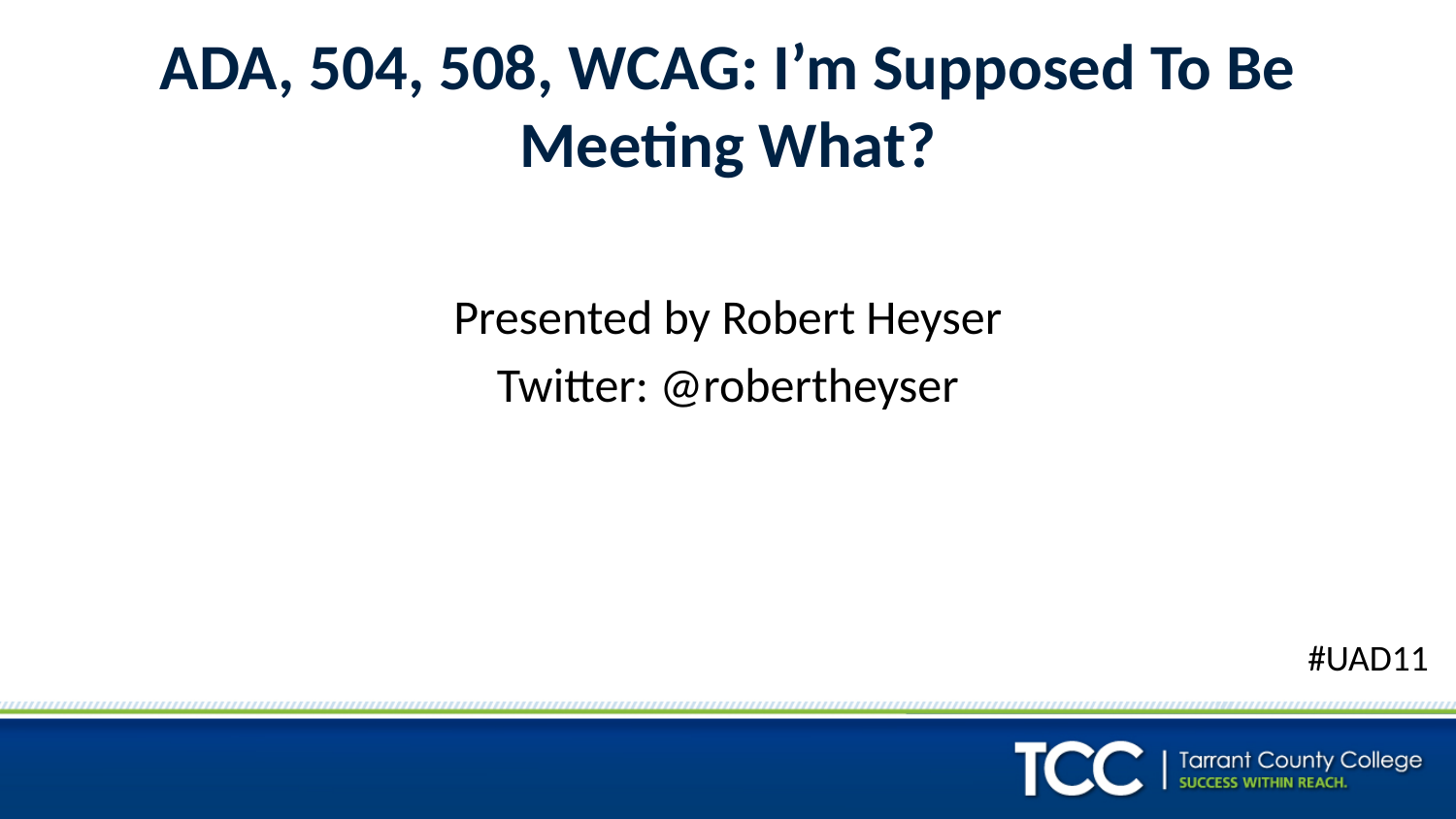

# ADA, 504, 508, WCAG: I’m Supposed To Be Meeting What?

Presented by Robert Heyser
Twitter: @robertheyser
#UAD11